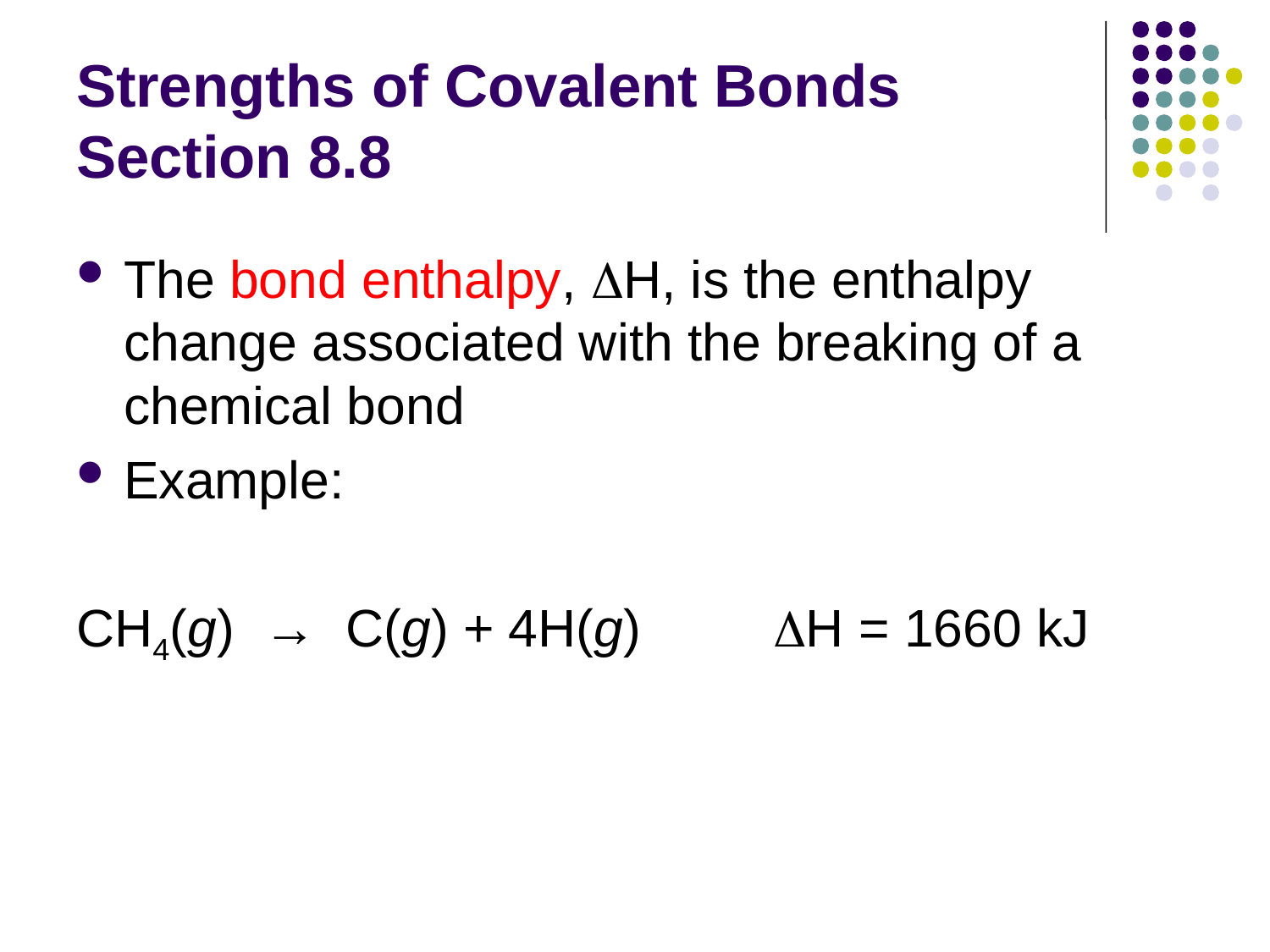

# Strengths of Covalent Bonds Section 8.8
The bond enthalpy, ΔH, is the enthalpy change associated with the breaking of a chemical bond
Example:

CH4(g)  →  C(g) + 4H(g)	 ΔH = 1660 kJ